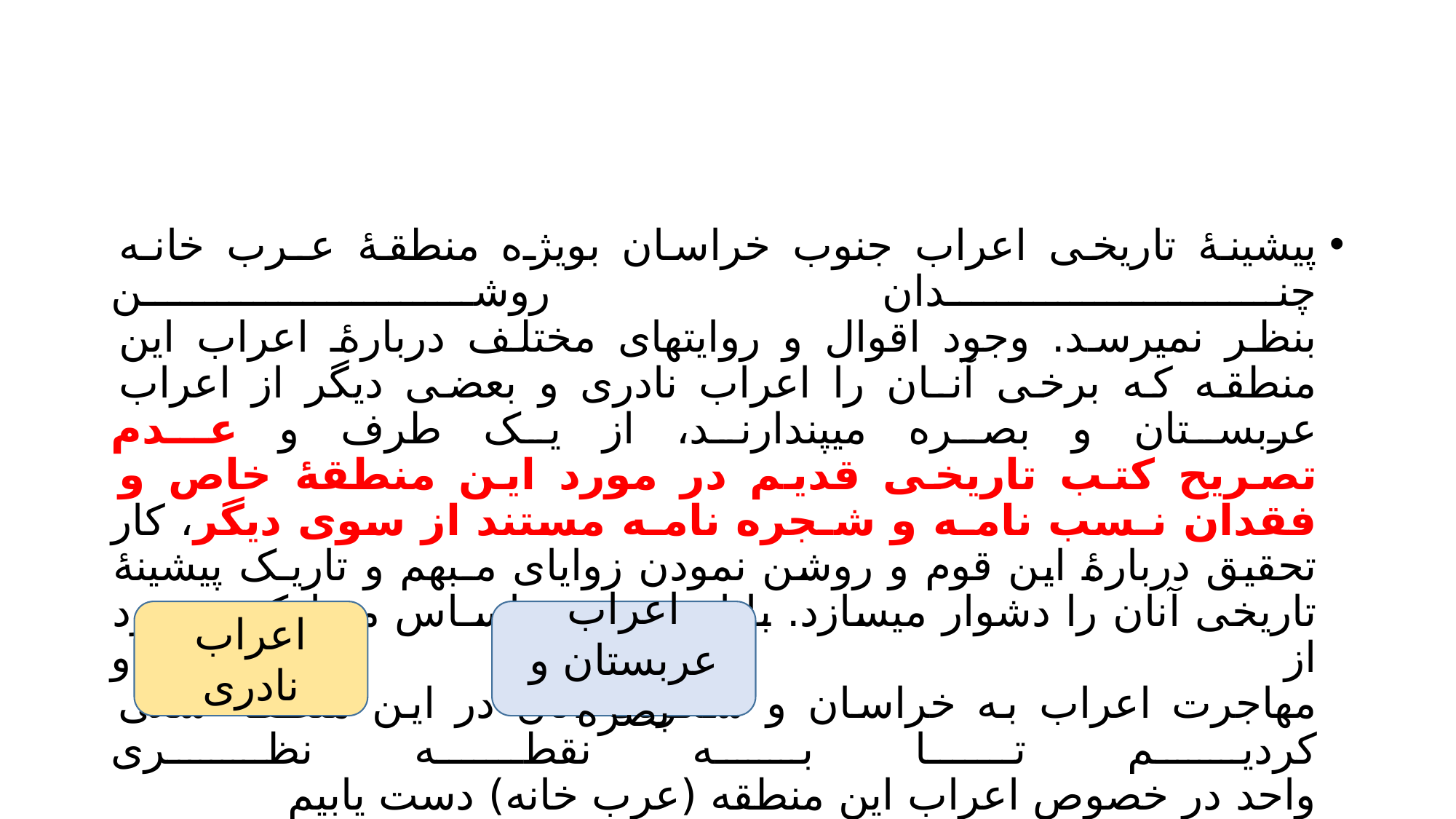

#
پیشینۀ تاریخی اعراب جنوب خراسان بویژه منطقۀ عـرب خانـه چنـدان روشـن
بنظر نمیرسد. وجود اقوال و روایتهای مختلف دربارۀ اعراب این منطقه که برخی آنـان را اعراب نادری و بعضی دیگر از اعراب عربستان و بصره میپندارند، از یک طرف و عـدم
تصریح کتب تاریخی قدیم در مورد این منطقۀ خاص و فقدان نـسب نامـه و شـجره نامـه مستند از سوی دیگر، کار تحقیق دربارۀ این قوم و روشن نمودن زوایای مـبهم و تاریـک پیشینۀ تاریخی آنان را دشوار میسازد. با این وجود براسـاس مـدارک موجـود از ورود و
مهاجرت اعراب به خراسان و سکونت آنان در این منطقه سعی کردیم تا به نقطه نظـری
واحد در خصوص اعراب این منطقه (عرب خانه) دست یابیم
اعراب نادری
اعراب عربستان و بصره